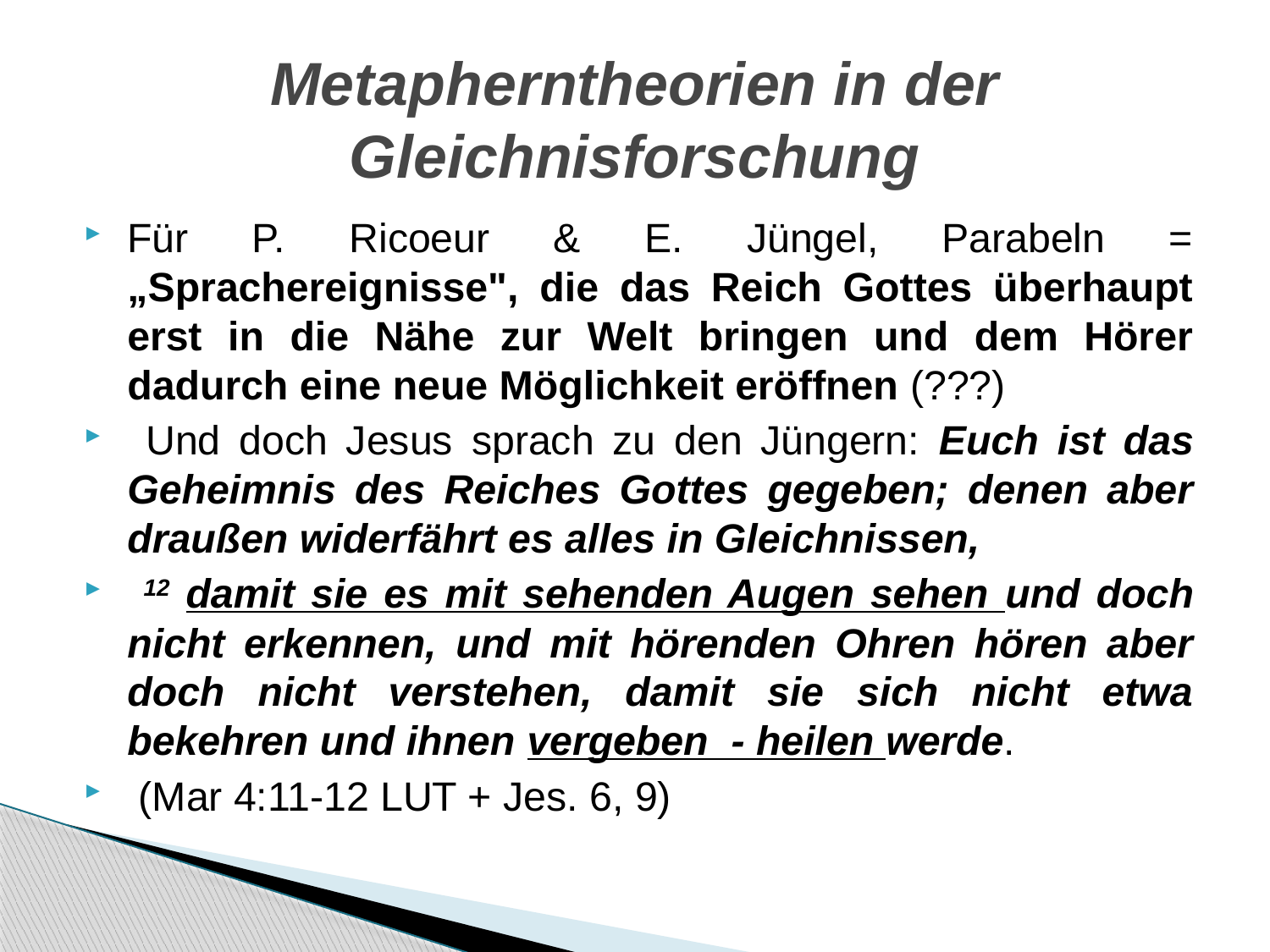

# Metapherntheorien in der Gleichnisforschung
Für P. Ricoeur & E. Jüngel, Parabeln = „Sprachereignisse", die das Reich Gottes überhaupt erst in die Nähe zur Welt bringen und dem Hörer dadurch eine neue Möglichkeit eröffnen (???)
 Und doch Jesus sprach zu den Jüngern: Euch ist das Geheimnis des Reiches Gottes gegeben; denen aber draußen widerfährt es alles in Gleichnissen,
 12 damit sie es mit sehenden Augen sehen und doch nicht erkennen, und mit hörenden Ohren hören aber doch nicht verstehen, damit sie sich nicht etwa bekehren und ihnen vergeben  - heilen werde.
 (Mar 4:11-12 LUT + Jes. 6, 9)